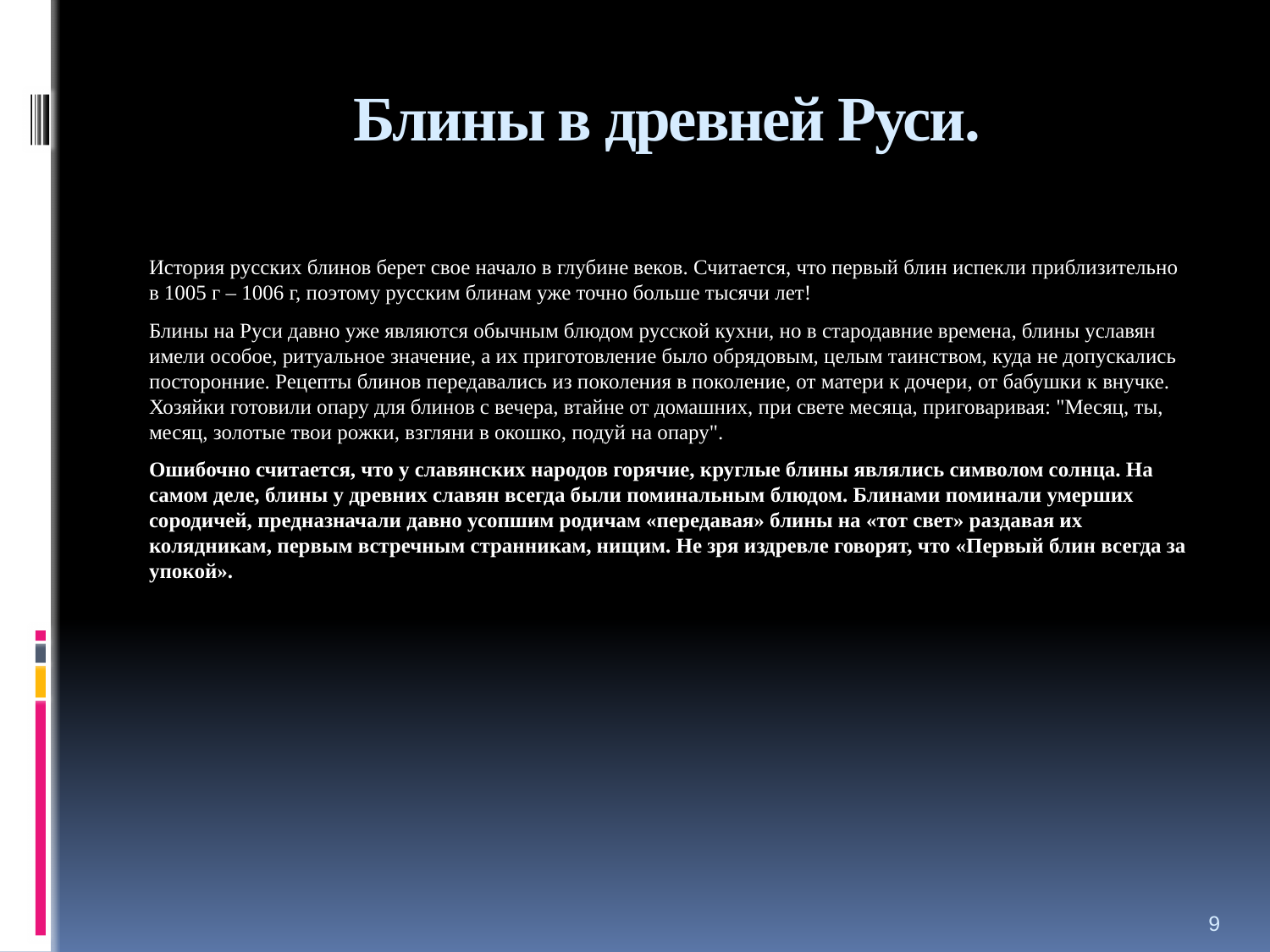

# Блины в древней Руси.
История русских блинов берет свое начало в глубине веков. Считается, что первый блин испекли приблизительно в 1005 г – 1006 г, поэтому русским блинам уже точно больше тысячи лет!
Блины на Руси давно уже являются обычным блюдом русской кухни, но в стародавние времена, блины уславян имели особое, ритуальное значение, а их приготовление было обрядовым, целым таинством, куда не допускались посторонние. Рецепты блинов передавались из поколения в поколение, от матери к дочери, от бабушки к внучке. Хозяйки готовили опару для блинов с вечера, втайне от домашних, при свете месяца, приговаривая: "Месяц, ты, месяц, золотые твои рожки, взгляни в окошко, подуй на опару".
Ошибочно считается, что у славянских народов горячие, круглые блины являлись символом солнца. На самом деле, блины у древних славян всегда были поминальным блюдом. Блинами поминали умерших сородичей, предназначали давно усопшим родичам «передавая» блины на «тот свет» раздавая их колядникам, первым встречным странникам, нищим. Не зря издревле говорят, что «Первый блин всегда за упокой».

9